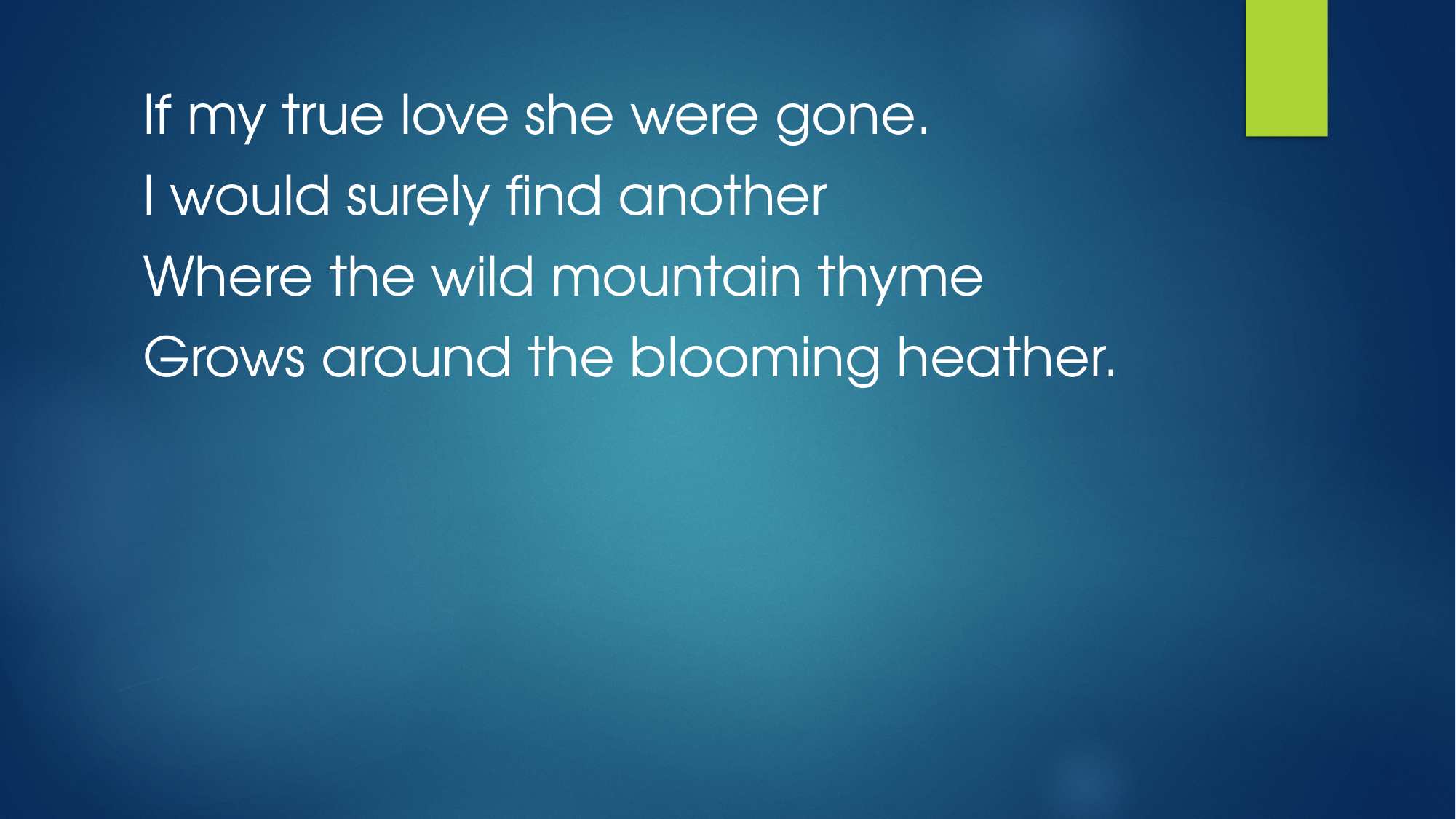

If my true love she were gone.
I would surely find another
Where the wild mountain thyme
Grows around the blooming heather.